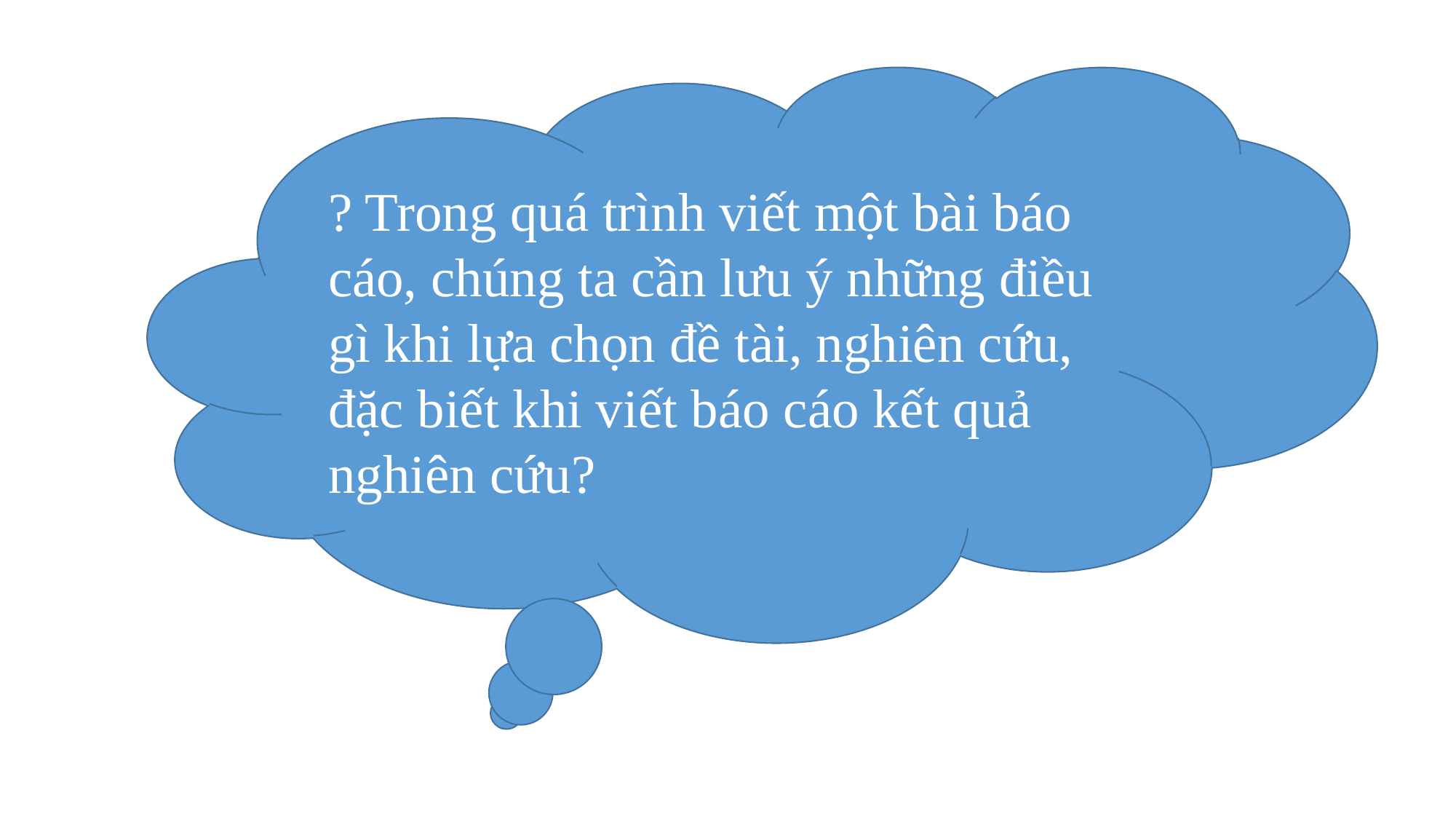

? Trong quá trình viết một bài báo cáo, chúng ta cần lưu ý những điều gì khi lựa chọn đề tài, nghiên cứu, đặc biết khi viết báo cáo kết quả nghiên cứu?